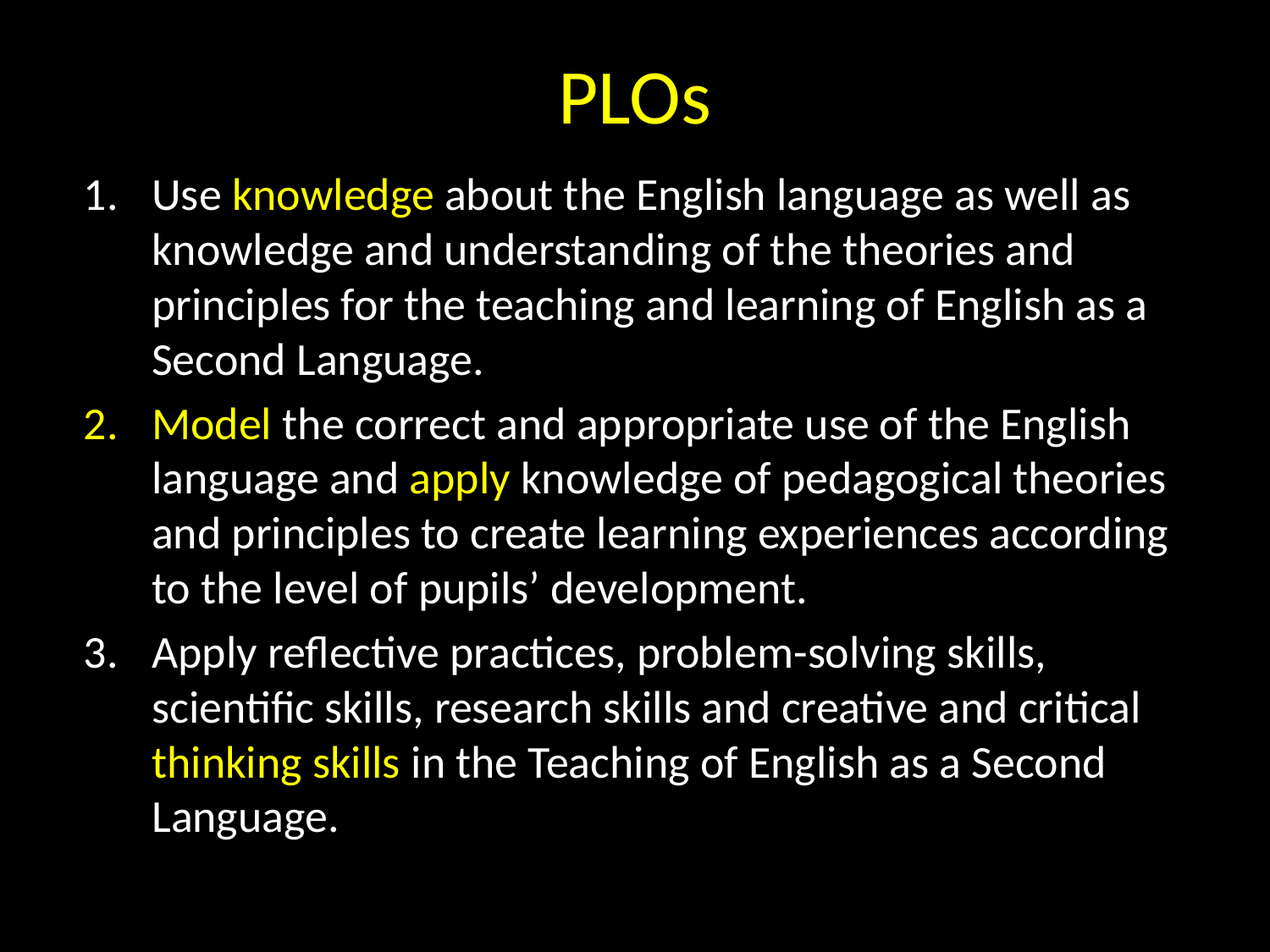

# PLOs
Use knowledge about the English language as well as knowledge and understanding of the theories and principles for the teaching and learning of English as a Second Language.
Model the correct and appropriate use of the English language and apply knowledge of pedagogical theories and principles to create learning experiences according to the level of pupils’ development.
Apply reflective practices, problem-solving skills, scientific skills, research skills and creative and critical thinking skills in the Teaching of English as a Second Language.